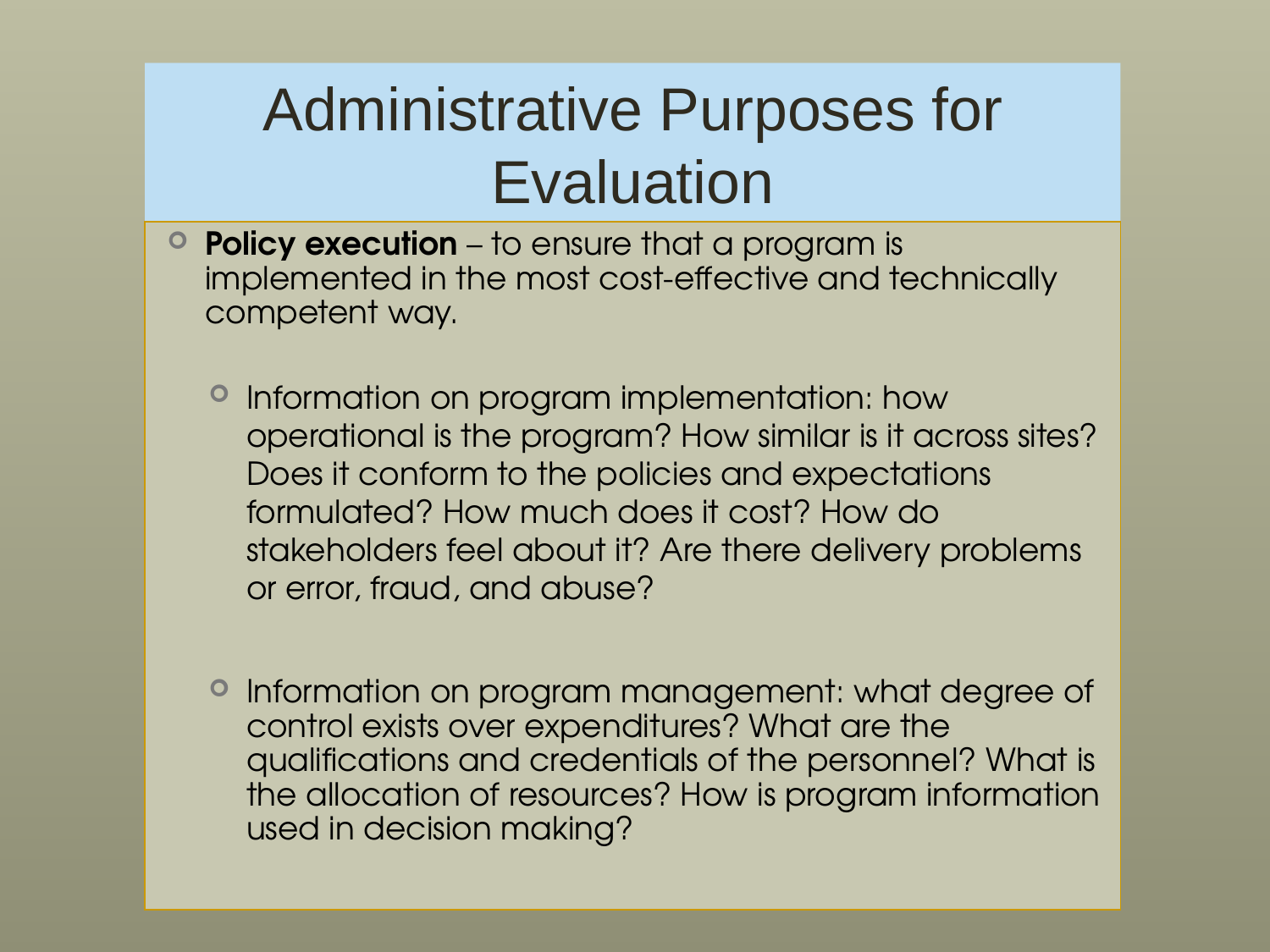

# Administrative Purposes for Evaluation
Policy execution – to ensure that a program is implemented in the most cost-effective and technically competent way.

Information on program implementation: how operational is the program? How similar is it across sites? Does it conform to the policies and expectations formulated? How much does it cost? How do stakeholders feel about it? Are there delivery problems or error, fraud, and abuse?

Information on program management: what degree of control exists over expenditures? What are the qualifications and credentials of the personnel? What is the allocation of resources? How is program information used in decision making?